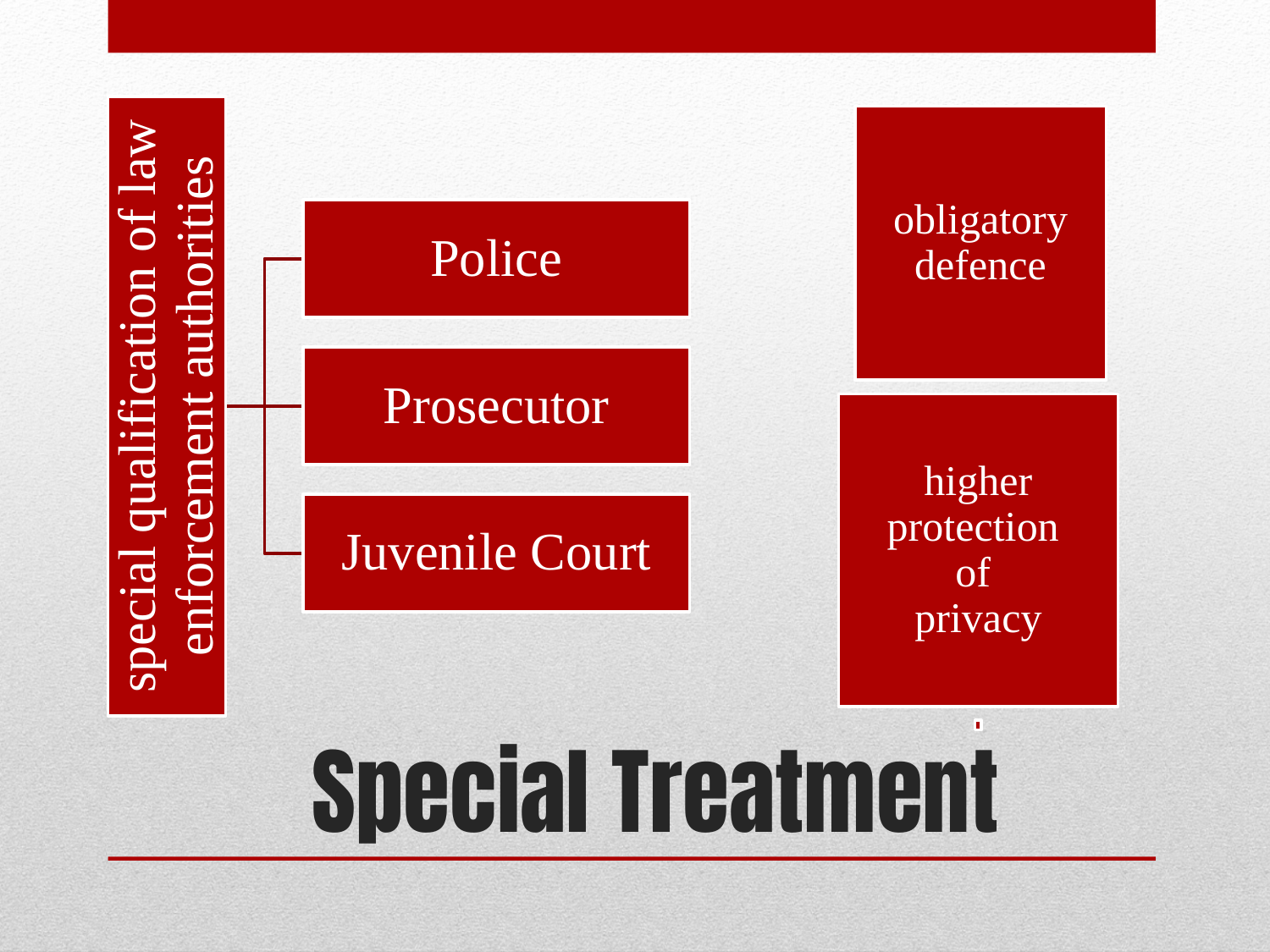

special qualification of law enforcement authorities
Police
Prosecutor
Juvenile Court
obligatory defence
higher protection
of
privacy

# Special Treatment